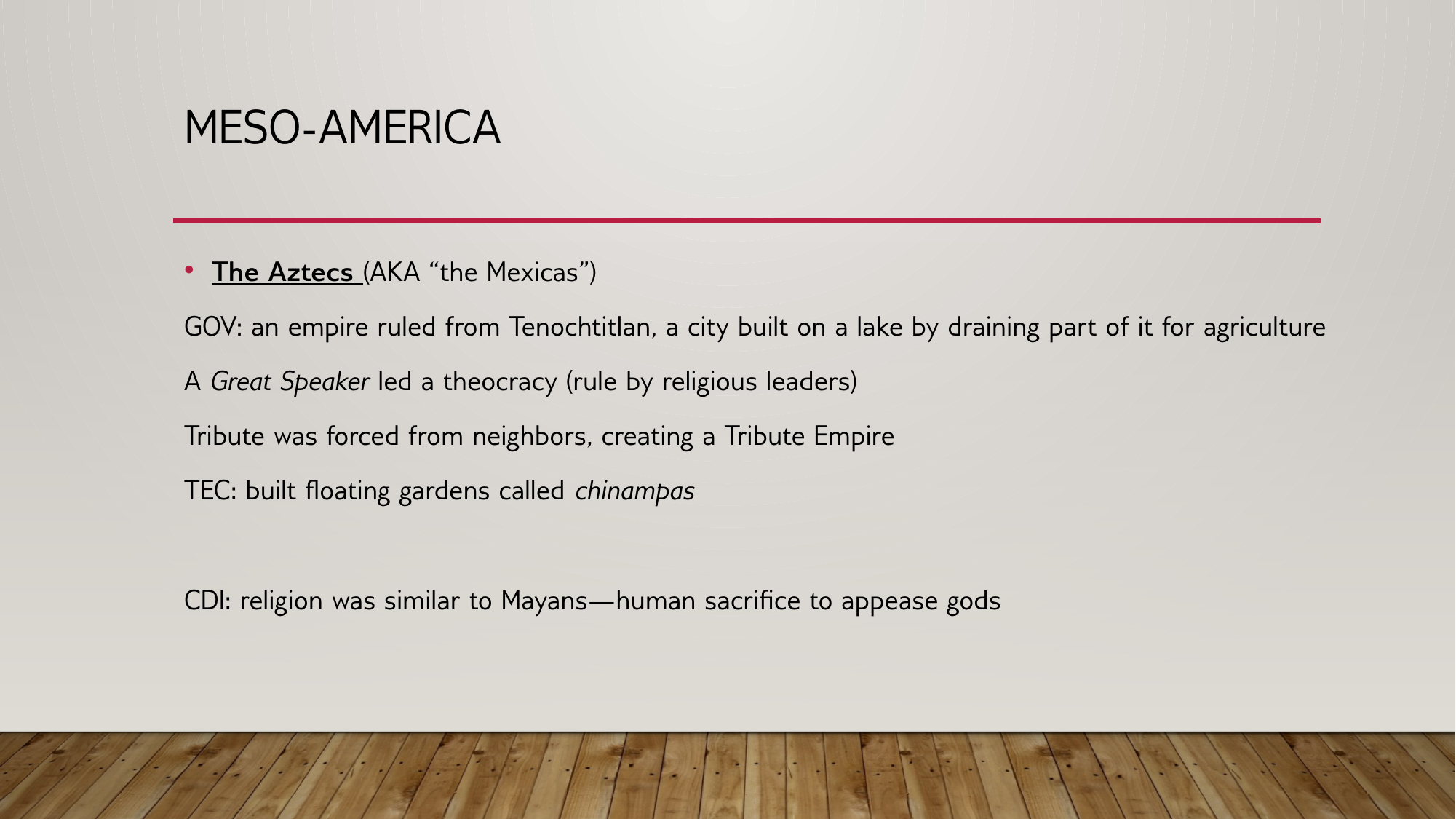

# Meso-America
The Aztecs (AKA “the Mexicas”)
GOV: an empire ruled from Tenochtitlan, a city built on a lake by draining part of it for agriculture
A Great Speaker led a theocracy (rule by religious leaders)
Tribute was forced from neighbors, creating a Tribute Empire
TEC: built floating gardens called chinampas

CDI: religion was similar to Mayans—human sacrifice to appease gods